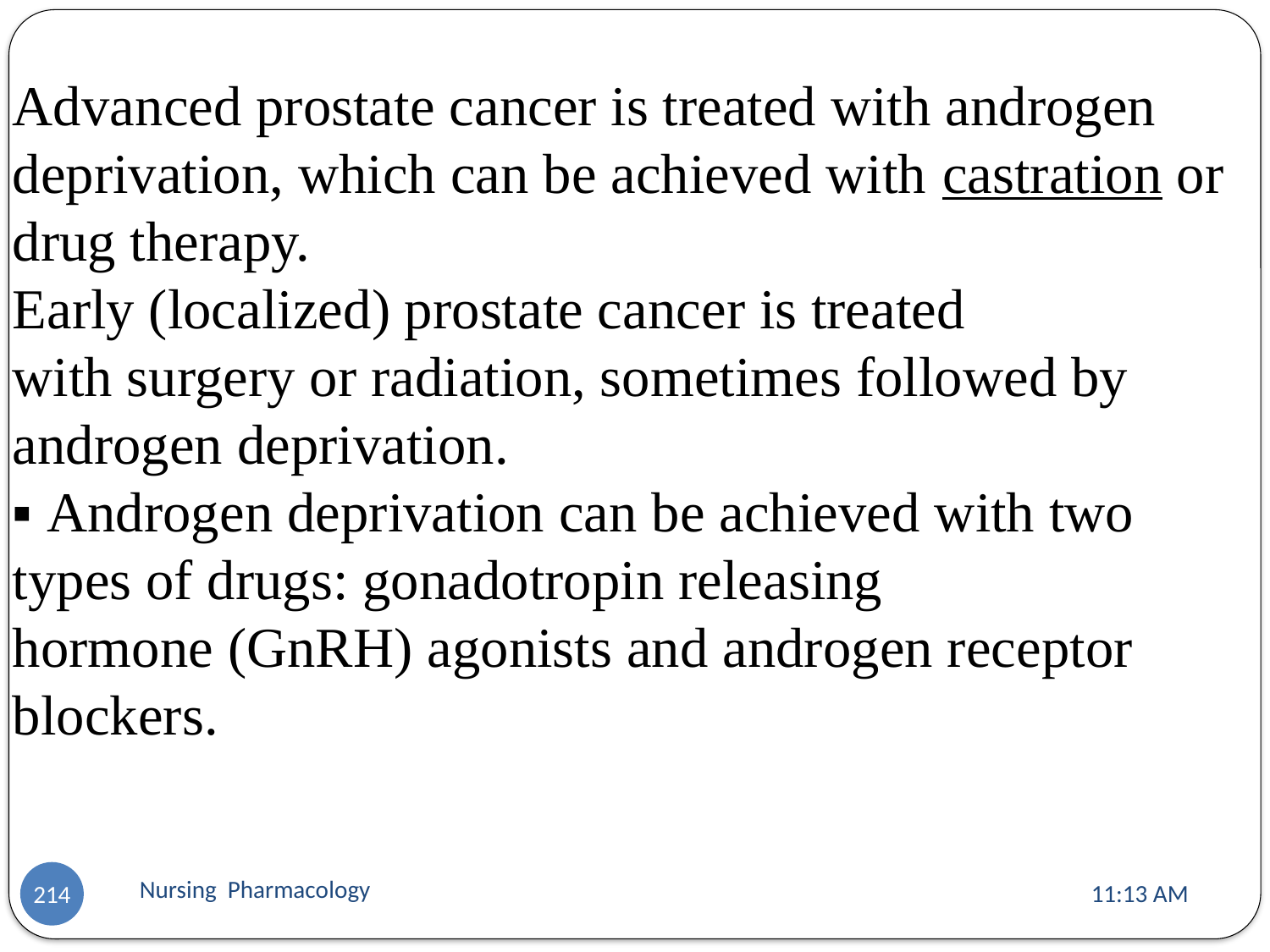

Advanced prostate cancer is treated with androgen deprivation, which can be achieved with castration or drug therapy.
Early (localized) prostate cancer is treated
with surgery or radiation, sometimes followed by androgen deprivation.
▪ Androgen deprivation can be achieved with two types of drugs: gonadotropin releasing
hormone (GnRH) agonists and androgen receptor blockers.
Nursing  Pharmacology
11:13 AM
214